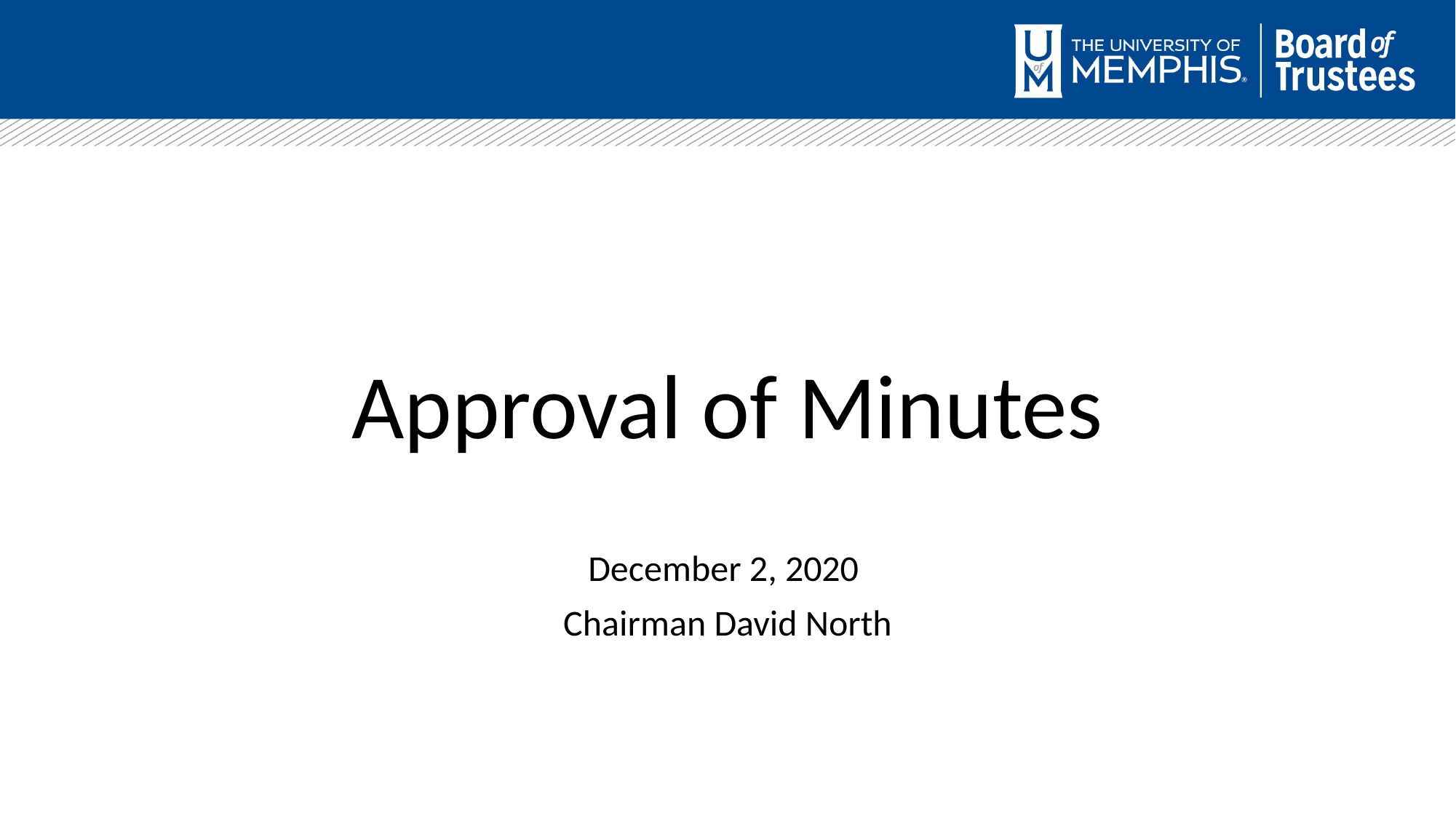

# Approval of Minutes
December 2, 2020
Chairman David North